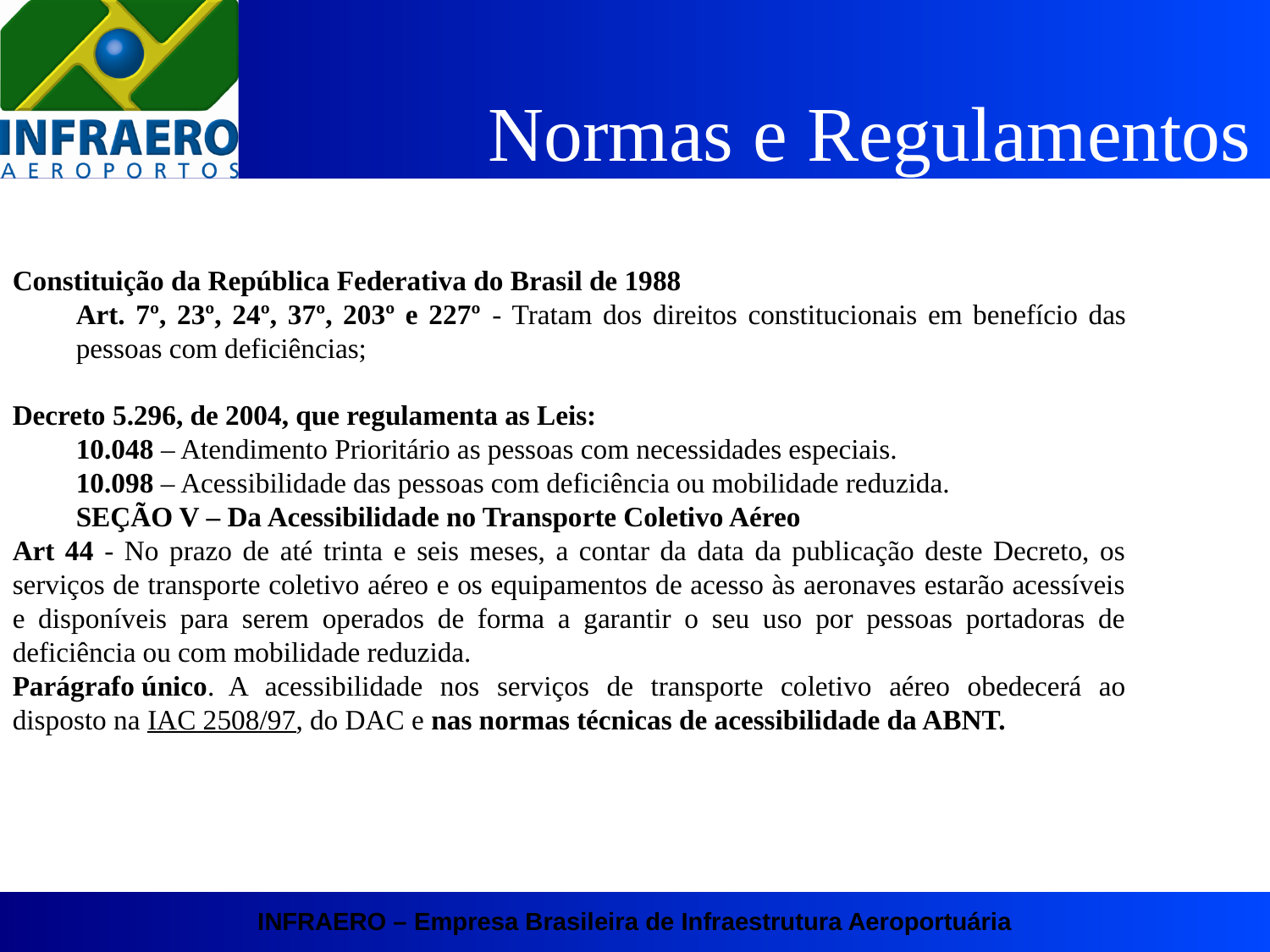

Normas e Regulamentos
Constituição da República Federativa do Brasil de 1988
Art. 7º, 23º, 24º, 37º, 203º e 227º - Tratam dos direitos constitucionais em benefício das pessoas com deficiências;

Decreto 5.296, de 2004, que regulamenta as Leis:
10.048 – Atendimento Prioritário as pessoas com necessidades especiais.
10.098 – Acessibilidade das pessoas com deficiência ou mobilidade reduzida.
SEÇÃO V – Da Acessibilidade no Transporte Coletivo Aéreo
Art 44 - No prazo de até trinta e seis meses, a contar da data da publicação deste Decreto, os serviços de transporte coletivo aéreo e os equipamentos de acesso às aeronaves estarão acessíveis e disponíveis para serem operados de forma a garantir o seu uso por pessoas portadoras de deficiência ou com mobilidade reduzida.
Parágrafo único.  A acessibilidade nos serviços de transporte coletivo aéreo obedecerá ao disposto na IAC 2508/97, do DAC e nas normas técnicas de acessibilidade da ABNT.